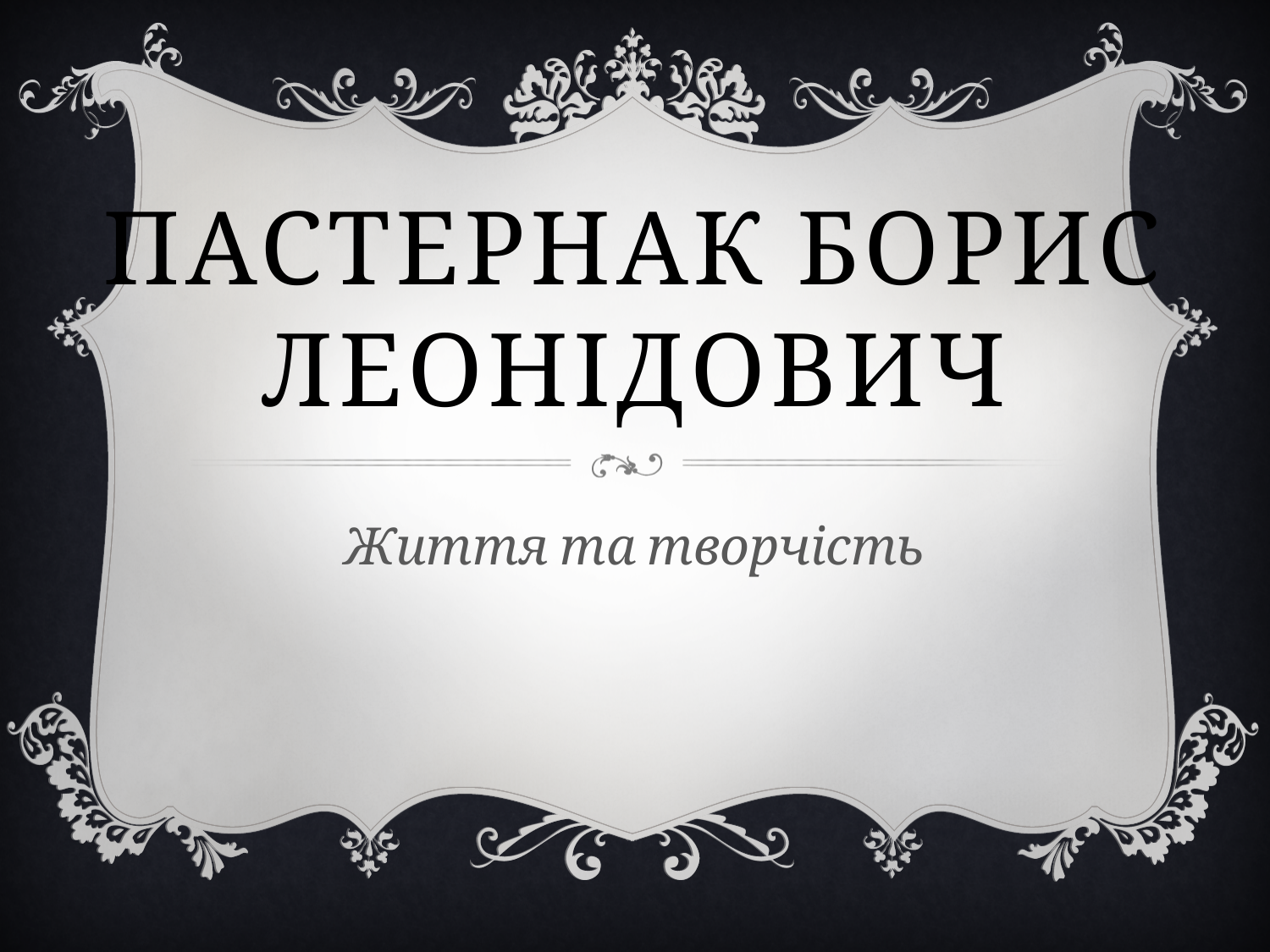

# Пастернак Борис Леонідович
Життя та творчість